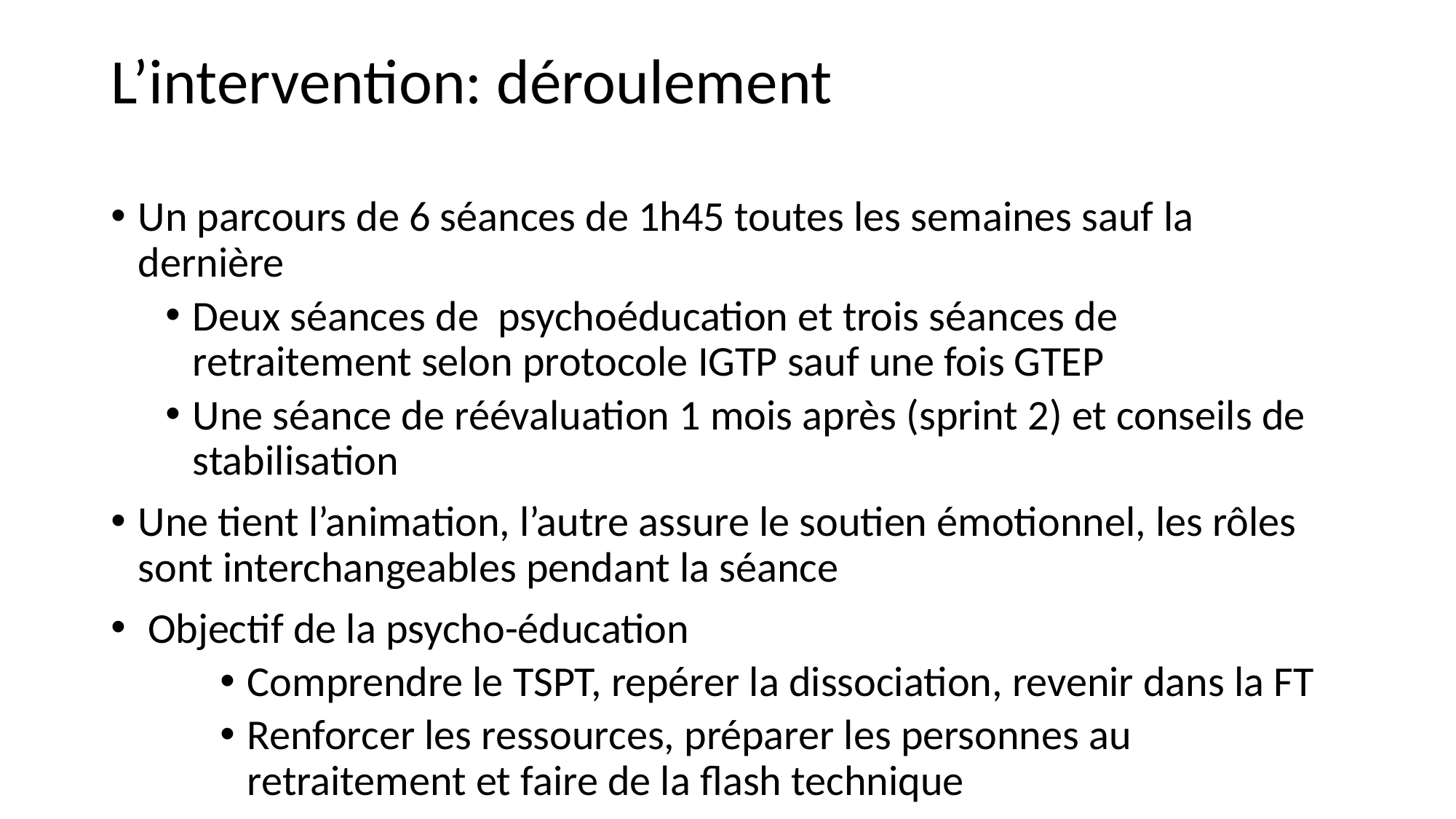

# L’intervention: déroulement

Un parcours de 6 séances de 1h45 toutes les semaines sauf la dernière
Deux séances de  psychoéducation et trois séances de retraitement selon protocole IGTP sauf une fois GTEP
Une séance de réévaluation 1 mois après (sprint 2) et conseils de stabilisation
Une tient l’animation, l’autre assure le soutien émotionnel, les rôles sont interchangeables pendant la séance
 Objectif de la psycho-éducation
Comprendre le TSPT, repérer la dissociation, revenir dans la FT
Renforcer les ressources, préparer les personnes au retraitement et faire de la flash technique